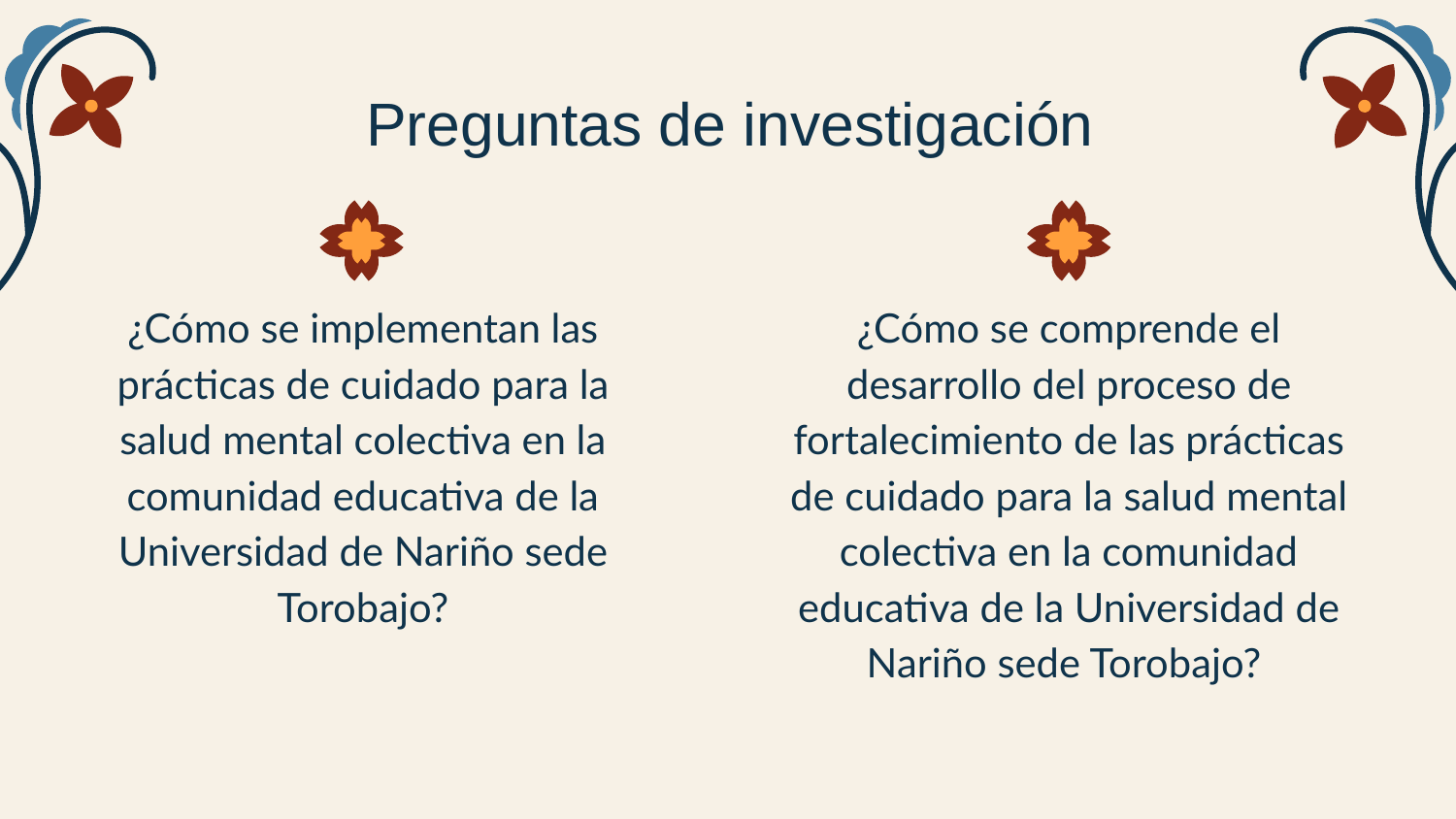

# Preguntas de investigación

¿Cómo se implementan las prácticas de cuidado para la salud mental colectiva en la comunidad educativa de la Universidad de Nariño sede Torobajo?
¿Cómo se comprende el desarrollo del proceso de fortalecimiento de las prácticas de cuidado para la salud mental colectiva en la comunidad educativa de la Universidad de Nariño sede Torobajo?